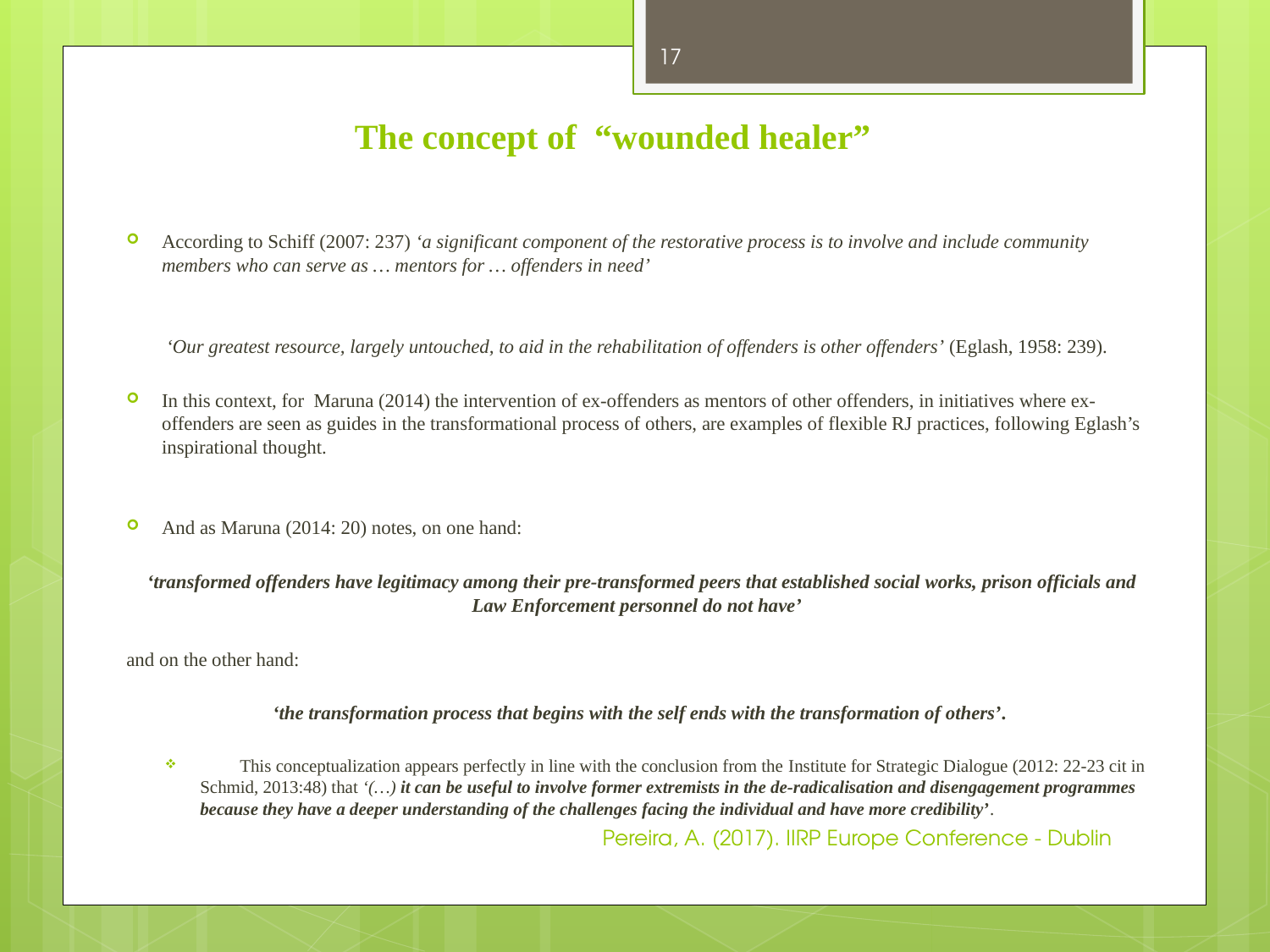

17
# The concept of  “wounded healer”

According to Schiff (2007: 237) ‘a significant component of the restorative process is to involve and include community members who can serve as … mentors for … offenders in need’

‘Our greatest resource, largely untouched, to aid in the rehabilitation of offenders is other offenders’ (Eglash, 1958: 239).

In this context, for  Maruna (2014) the intervention of ex-offenders as mentors of other offenders, in initiatives where ex-offenders are seen as guides in the transformational process of others, are examples of flexible RJ practices, following Eglash’s inspirational thought.

And as Maruna (2014: 20) notes, on one hand:

 ‘transformed offenders have legitimacy among their pre-transformed peers that established social works, prison officials and Law Enforcement personnel do not have’

and on the other hand:

 ‘the transformation process that begins with the self ends with the transformation of others’.

         This conceptualization appears perfectly in line with the conclusion from the Institute for Strategic Dialogue (2012: 22-23 cit in Schmid, 2013:48) that ‘(…) it can be useful to involve former extremists in the de-radicalisation and disengagement programmes because they have a deeper understanding of the challenges facing the individual and have more credibility’.

Pereira, A. (2017). IIRP Europe Conference - Dublin